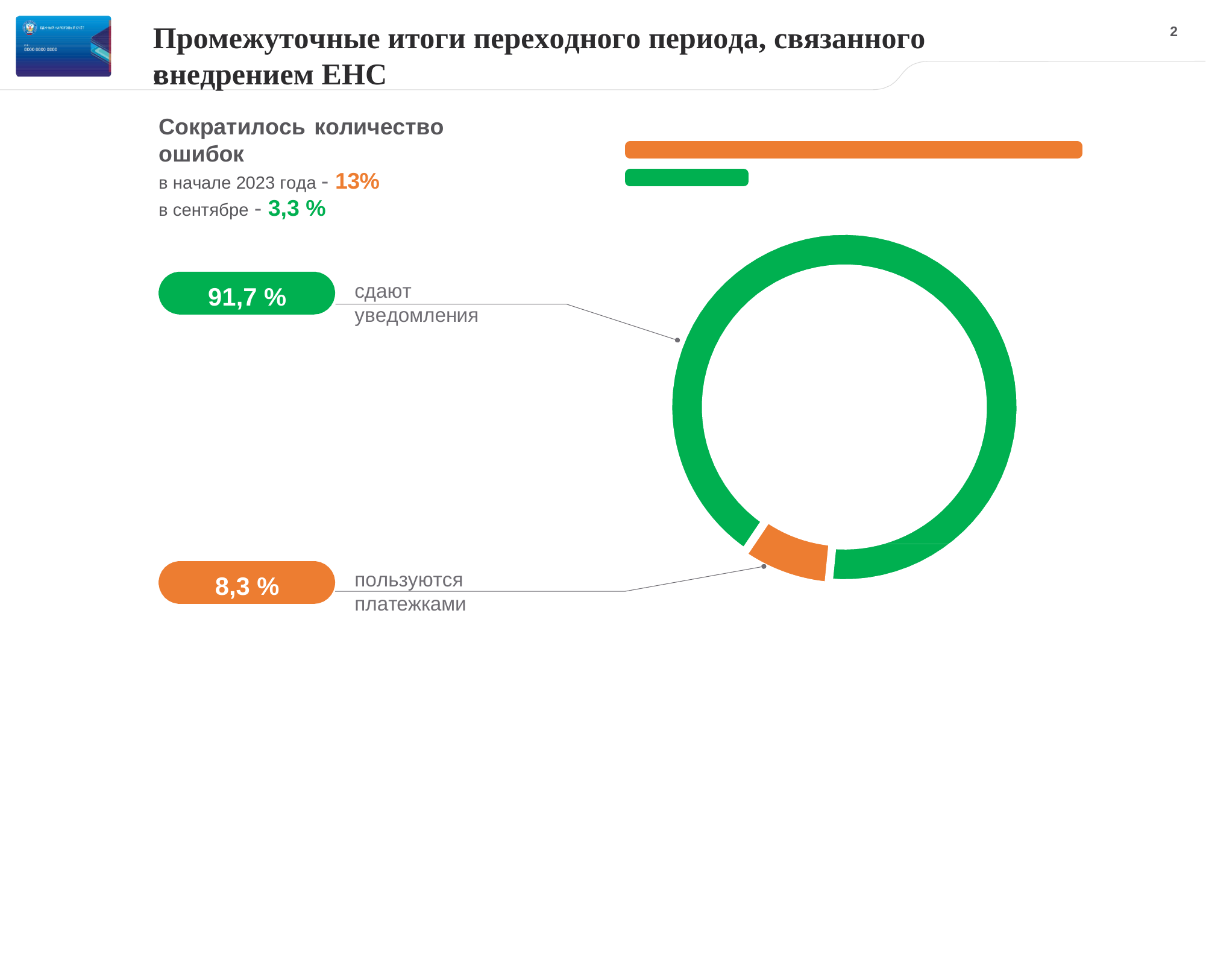

Промежуточные итоги переходного периода, связанного с
2
внедрением ЕНС
Сократилось количество ошибок
в начале 2023 года - 13%
в сентябре - 3,3 %

сдают уведомления
91,7 %

пользуются платежками
8,3 %